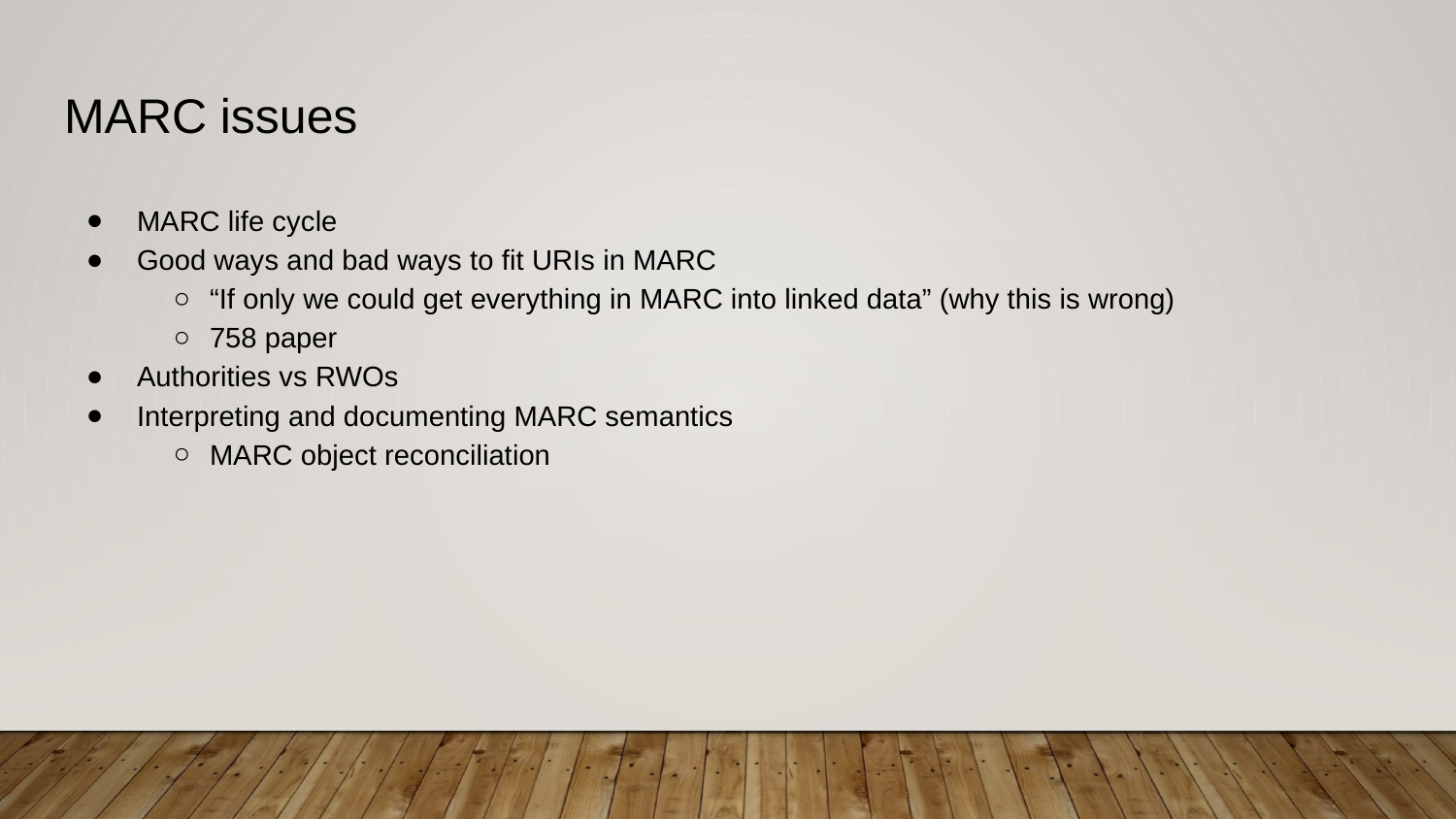

# MARC issues
MARC life cycle
Good ways and bad ways to fit URIs in MARC
“If only we could get everything in MARC into linked data” (why this is wrong)
758 paper
Authorities vs RWOs
Interpreting and documenting MARC semantics
MARC object reconciliation